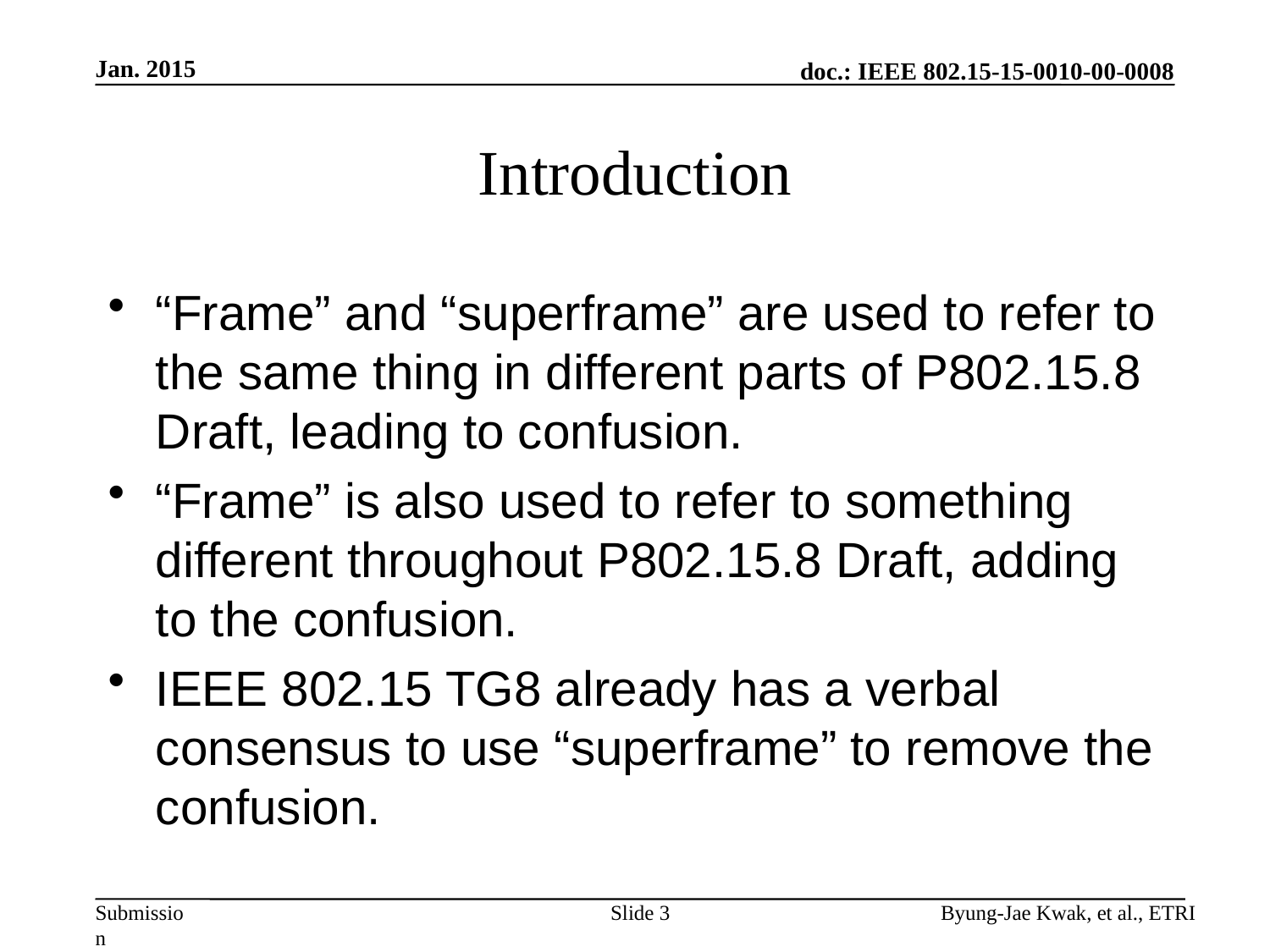

Jan. 2015
# Introduction
“Frame” and “superframe” are used to refer to the same thing in different parts of P802.15.8 Draft, leading to confusion.
“Frame” is also used to refer to something different throughout P802.15.8 Draft, adding to the confusion.
IEEE 802.15 TG8 already has a verbal consensus to use “superframe” to remove the confusion.
Slide 3
Byung-Jae Kwak, et al., ETRI